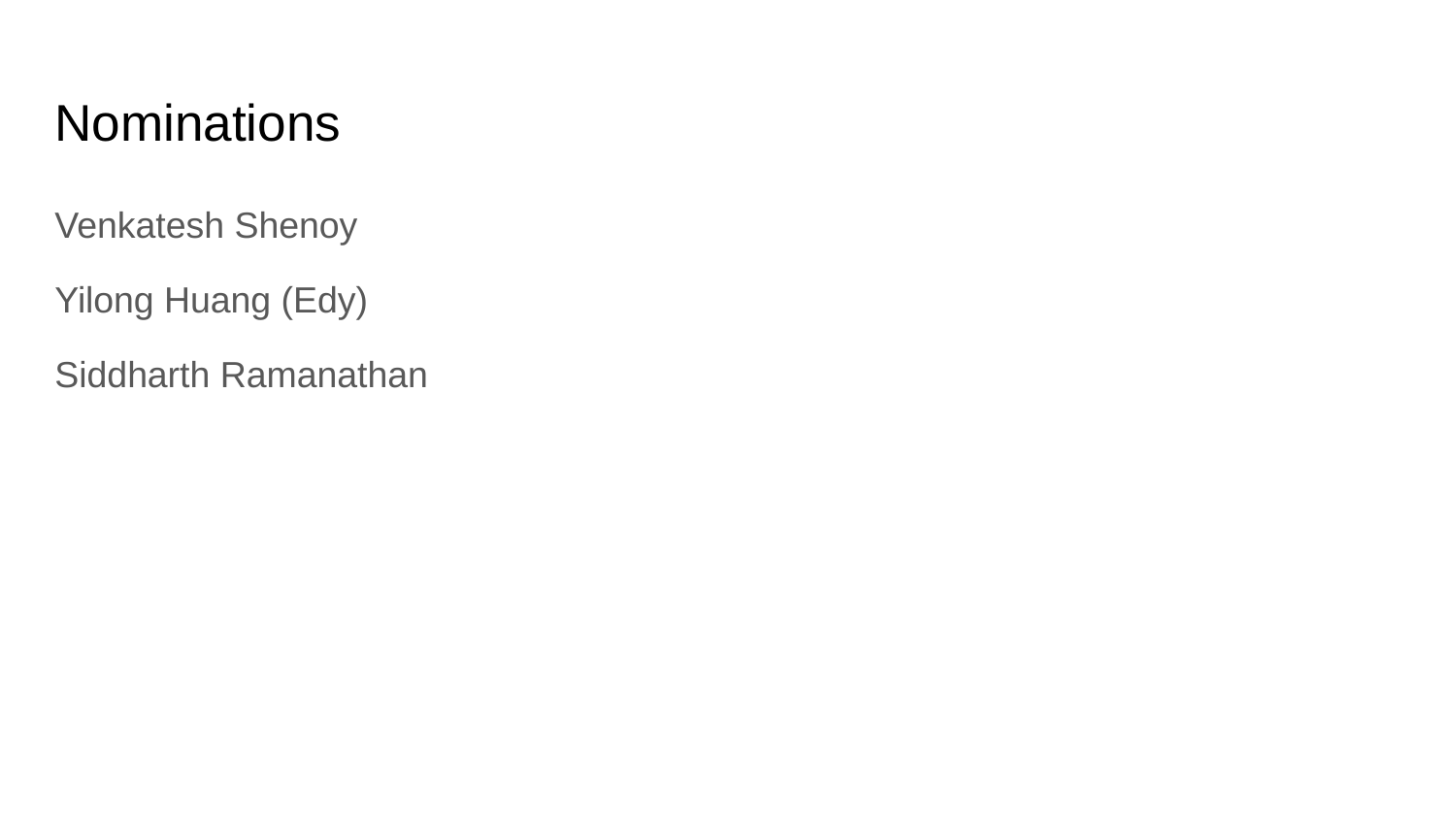

# Nominations
Venkatesh Shenoy
Yilong Huang (Edy)
Siddharth Ramanathan